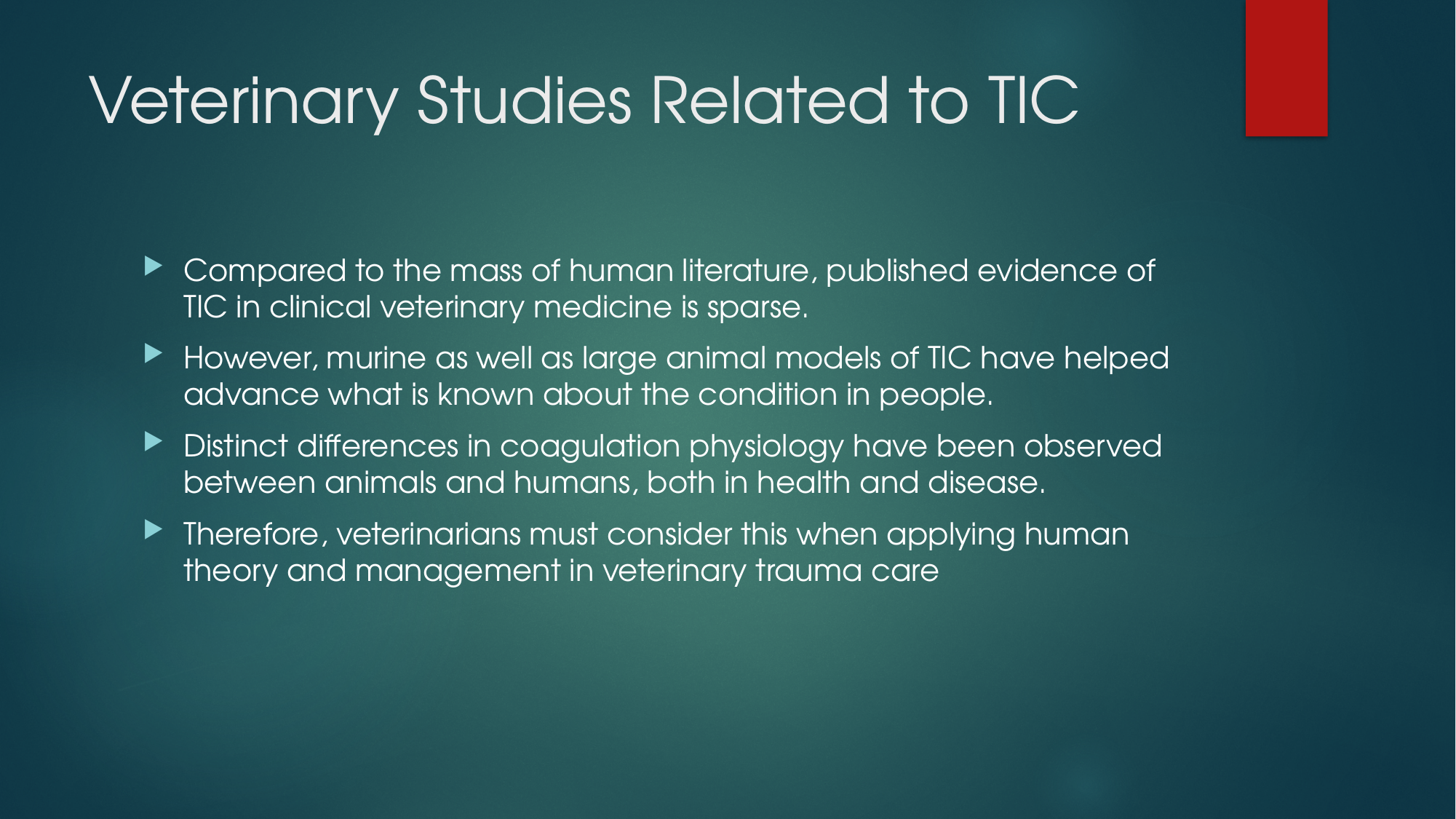

# Veterinary Studies Related to TIC
Compared to the mass of human literature, published evidence of TIC in clinical veterinary medicine is sparse.
However, murine as well as large animal models of TIC have helped advance what is known about the condition in people.
Distinct differences in coagulation physiology have been observed between animals and humans, both in health and disease.
Therefore, veterinarians must consider this when applying human theory and management in veterinary trauma care